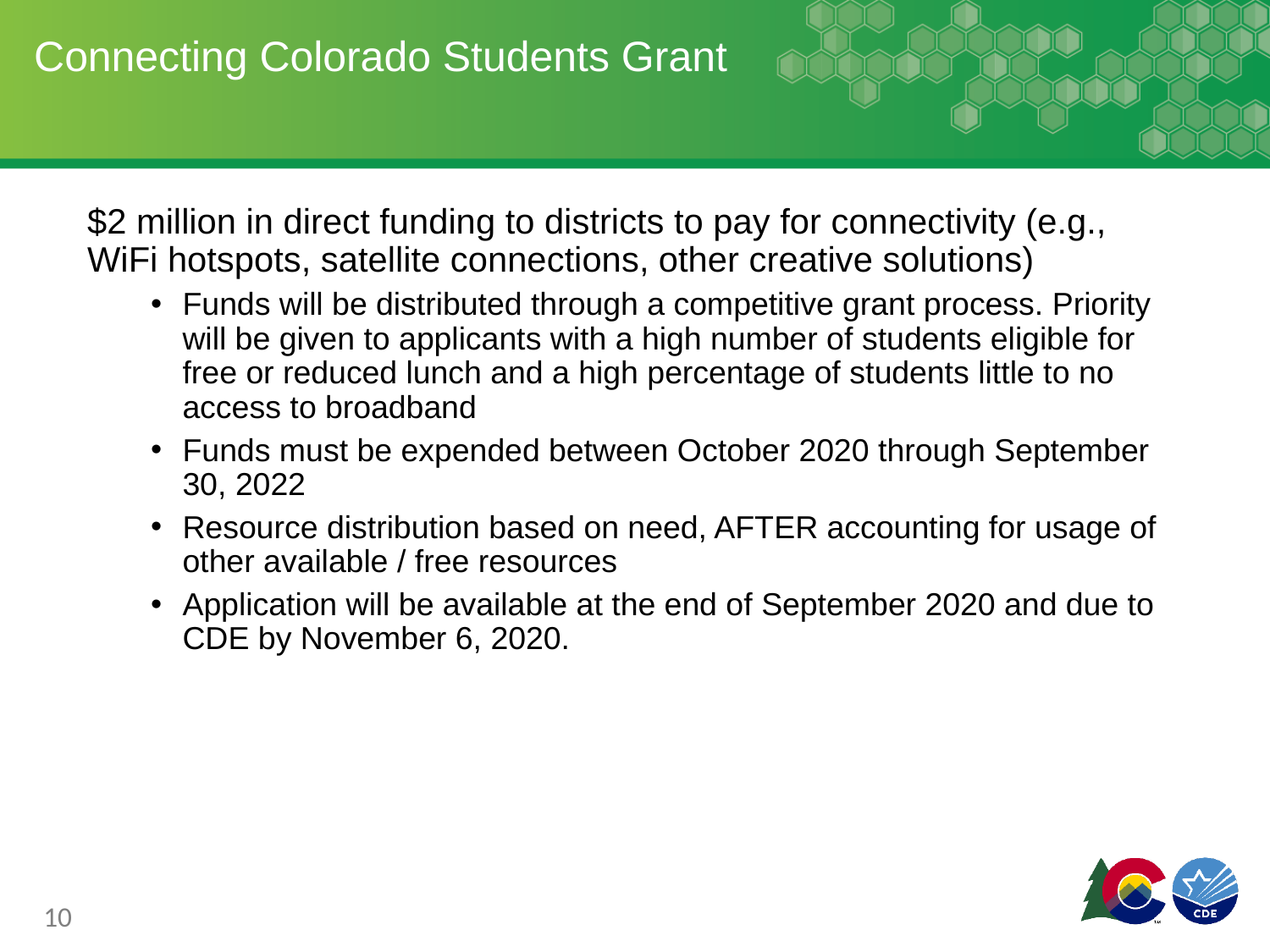

# Connecting Colorado Students Grant
$2 million in direct funding to districts to pay for connectivity (e.g., WiFi hotspots, satellite connections, other creative solutions)
Funds will be distributed through a competitive grant process. Priority will be given to applicants with a high number of students eligible for free or reduced lunch and a high percentage of students little to no access to broadband
Funds must be expended between October 2020 through September 30, 2022
Resource distribution based on need, AFTER accounting for usage of other available / free resources
Application will be available at the end of September 2020 and due to CDE by November 6, 2020.

10